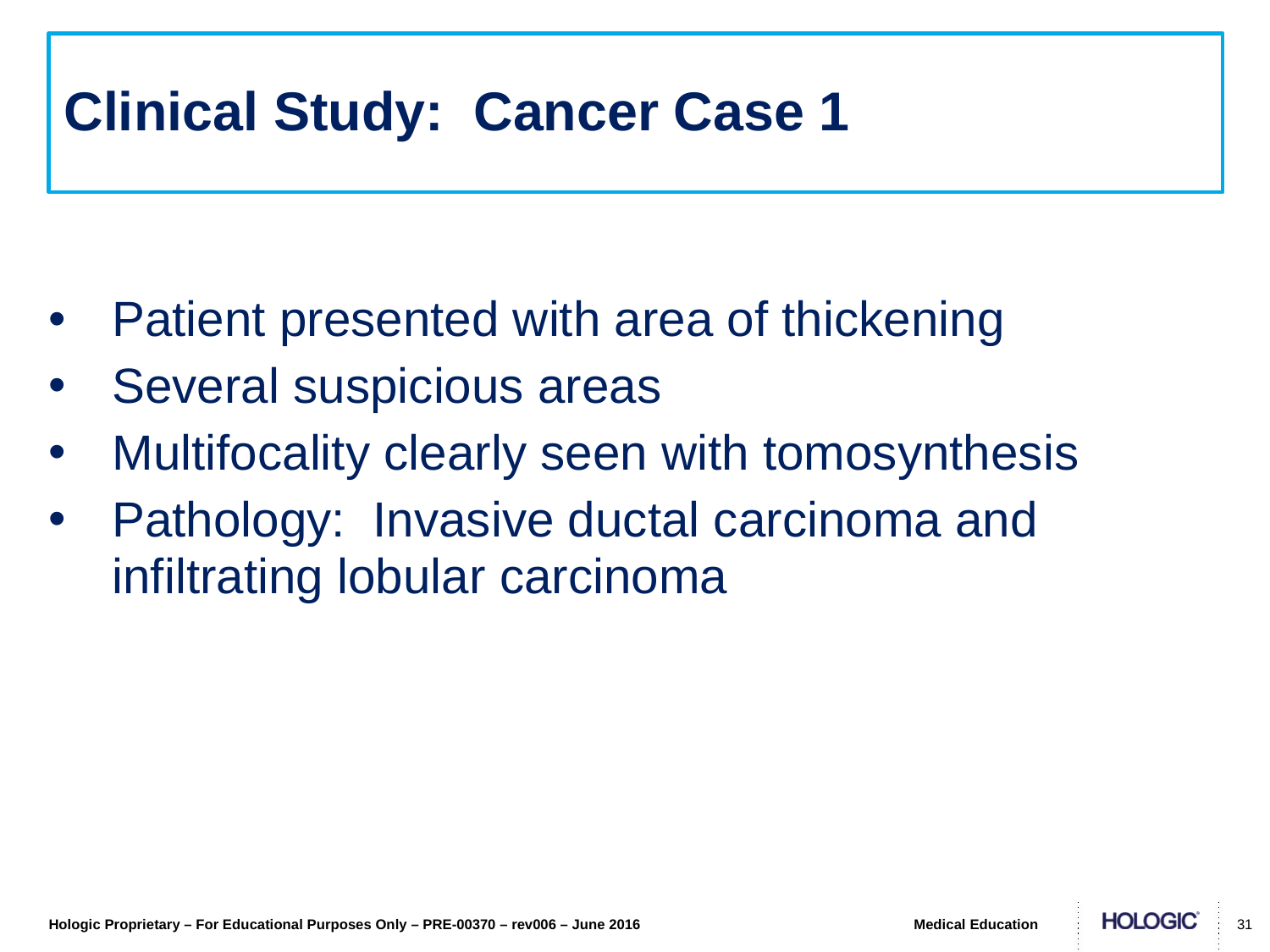

# Clinical Study:  Cancer Case 1

Patient presented with area of thickening
Several suspicious areas
Multifocality clearly seen with tomosynthesis
Pathology:  Invasive ductal carcinoma and infiltrating lobular carcinoma

31